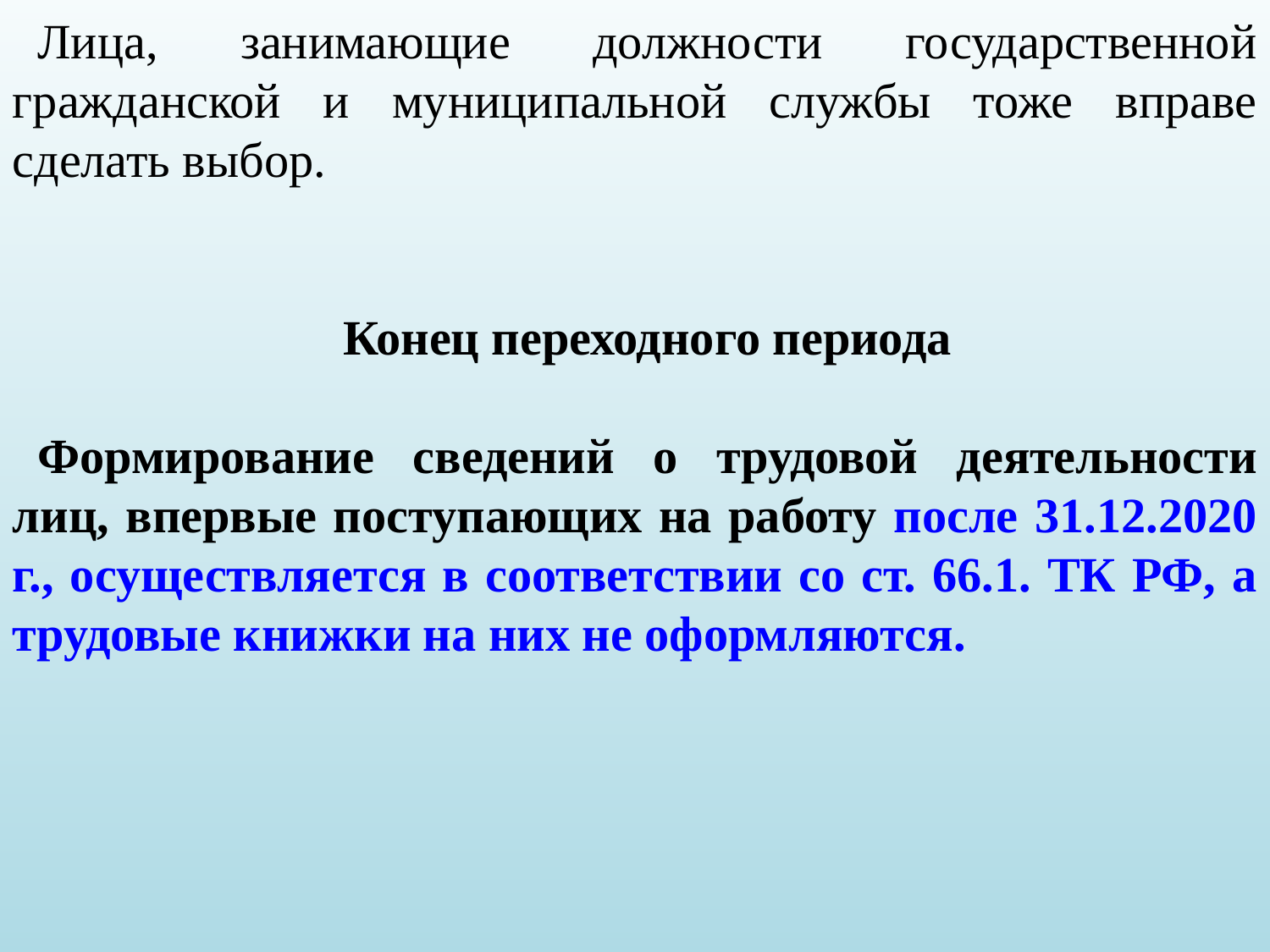

Лица, занимающие должности государственной гражданской и муниципальной службы тоже вправе сделать выбор.

Конец переходного периода

Формирование сведений о трудовой деятельности лиц, впервые поступающих на работу после 31.12.2020 г., осуществляется в соответствии со ст. 66.1. ТК РФ, а трудовые книжки на них не оформляются.